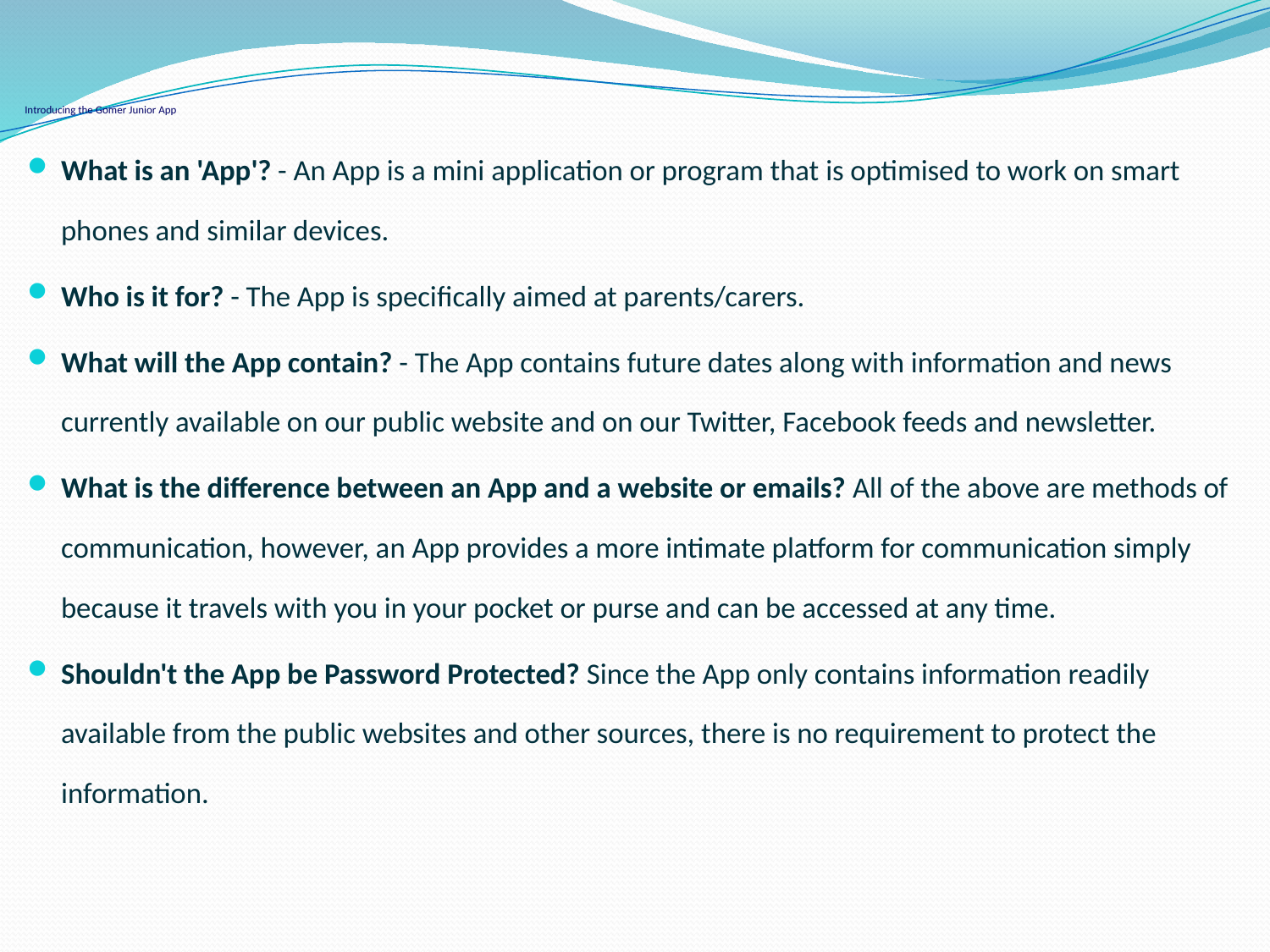

# Introducing the Gomer Junior App

What is an 'App'? - An App is a mini application or program that is optimised to work on smart phones and similar devices.
Who is it for? - The App is specifically aimed at parents/carers.
What will the App contain? - The App contains future dates along with information and news currently available on our public website and on our Twitter, Facebook feeds and newsletter.
What is the difference between an App and a website or emails? All of the above are methods of communication, however, an App provides a more intimate platform for communication simply because it travels with you in your pocket or purse and can be accessed at any time.
Shouldn't the App be Password Protected? Since the App only contains information readily available from the public websites and other sources, there is no requirement to protect the information.